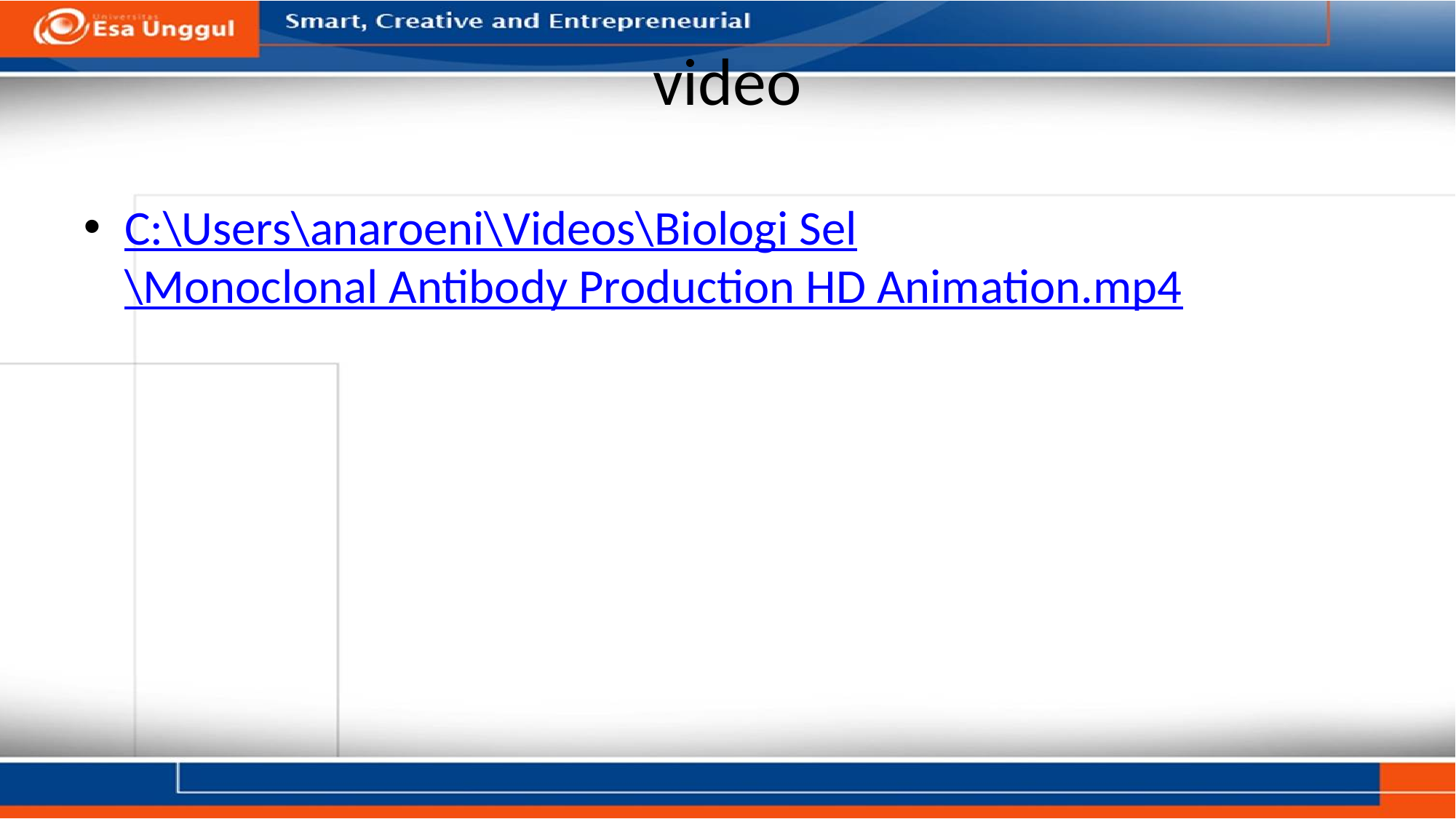

# video
C:\Users\anaroeni\Videos\Biologi Sel\Monoclonal Antibody Production HD Animation.mp4